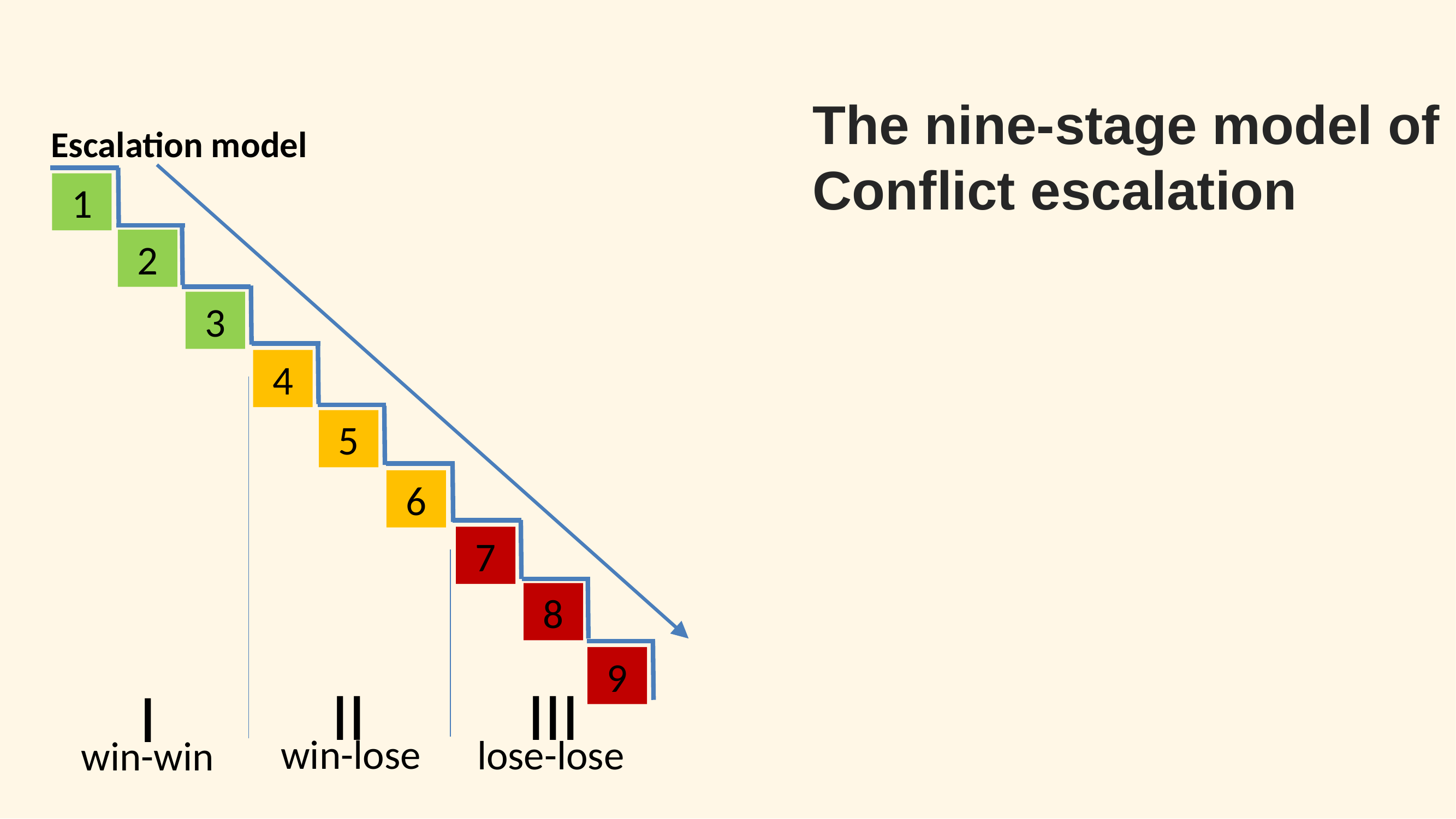

The nine-stage model of Conflict escalation
Escalation model
1
2
3
4
5
6
7
8
9
III
II
I
win-lose
lose-lose
win-win